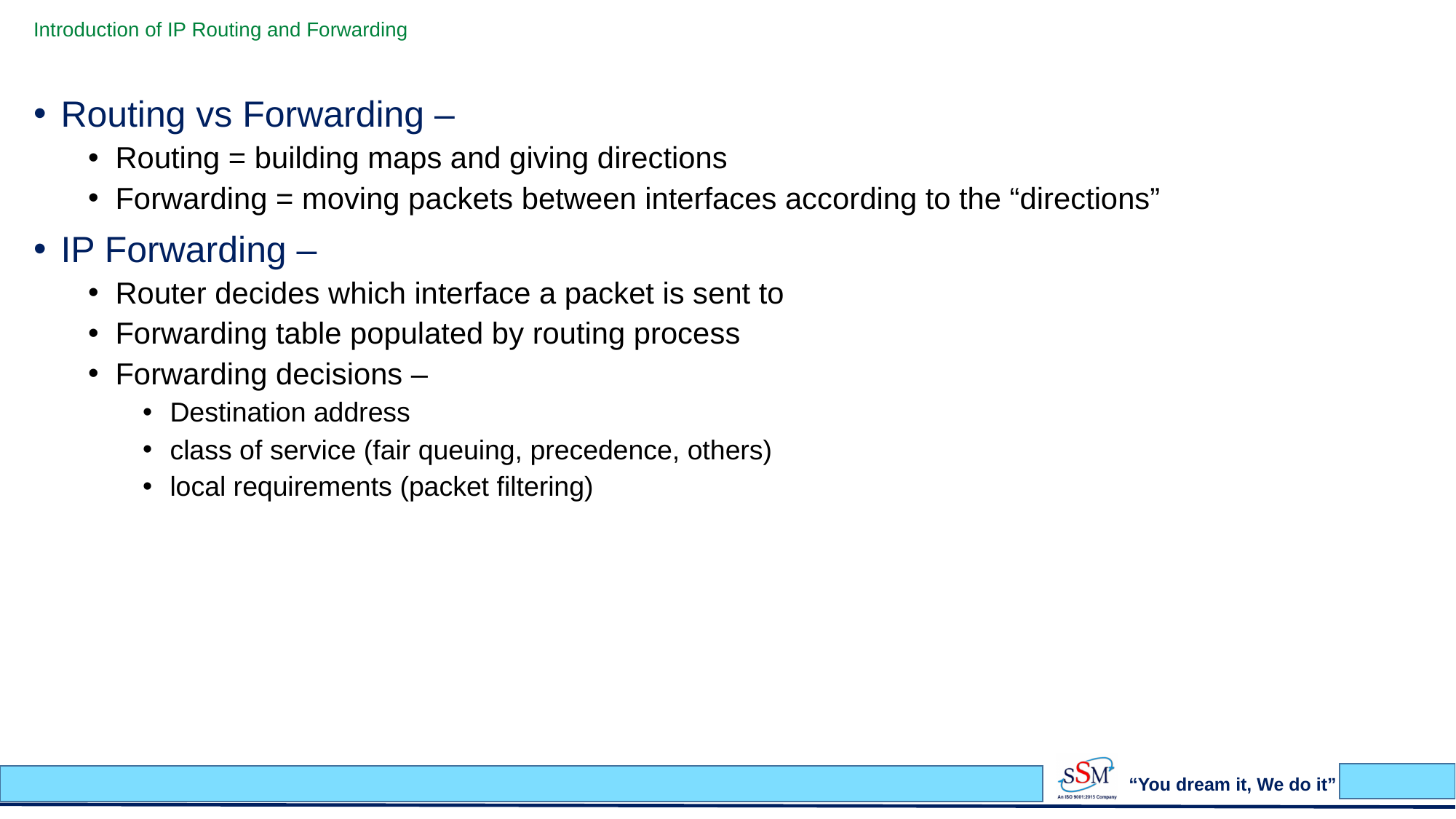

# Introduction of IP Routing and Forwarding
Routing vs Forwarding –
Routing = building maps and giving directions
Forwarding = moving packets between interfaces according to the “directions”
IP Forwarding –
Router decides which interface a packet is sent to
Forwarding table populated by routing process
Forwarding decisions –
Destination address
class of service (fair queuing, precedence, others)
local requirements (packet filtering)